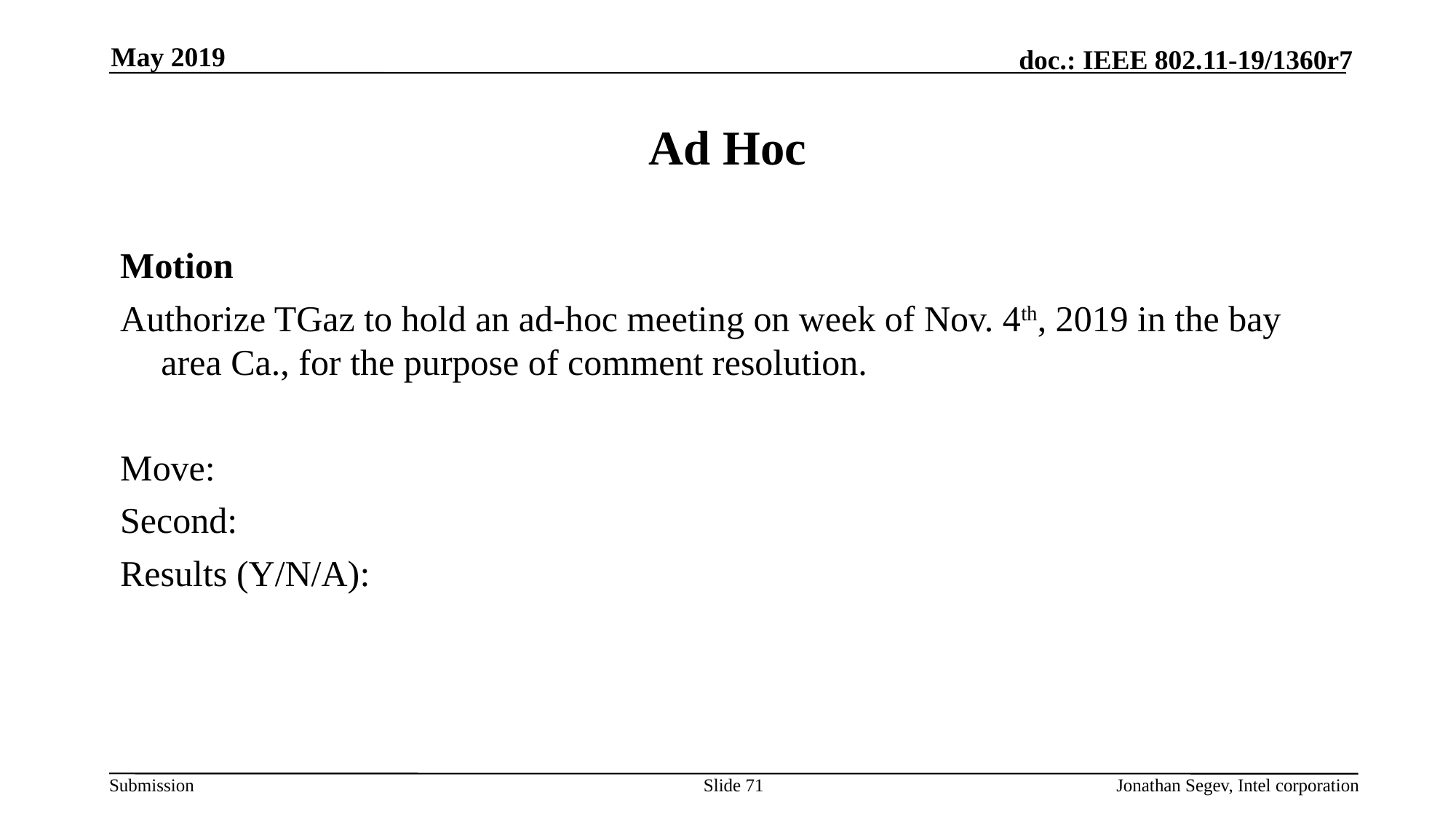

May 2019
# Ad Hoc
Motion
Authorize TGaz to hold an ad-hoc meeting on week of Nov. 4th, 2019 in the bay area Ca., for the purpose of comment resolution.

Move:
Second:
Results (Y/N/A):

Slide 71
Jonathan Segev, Intel corporation